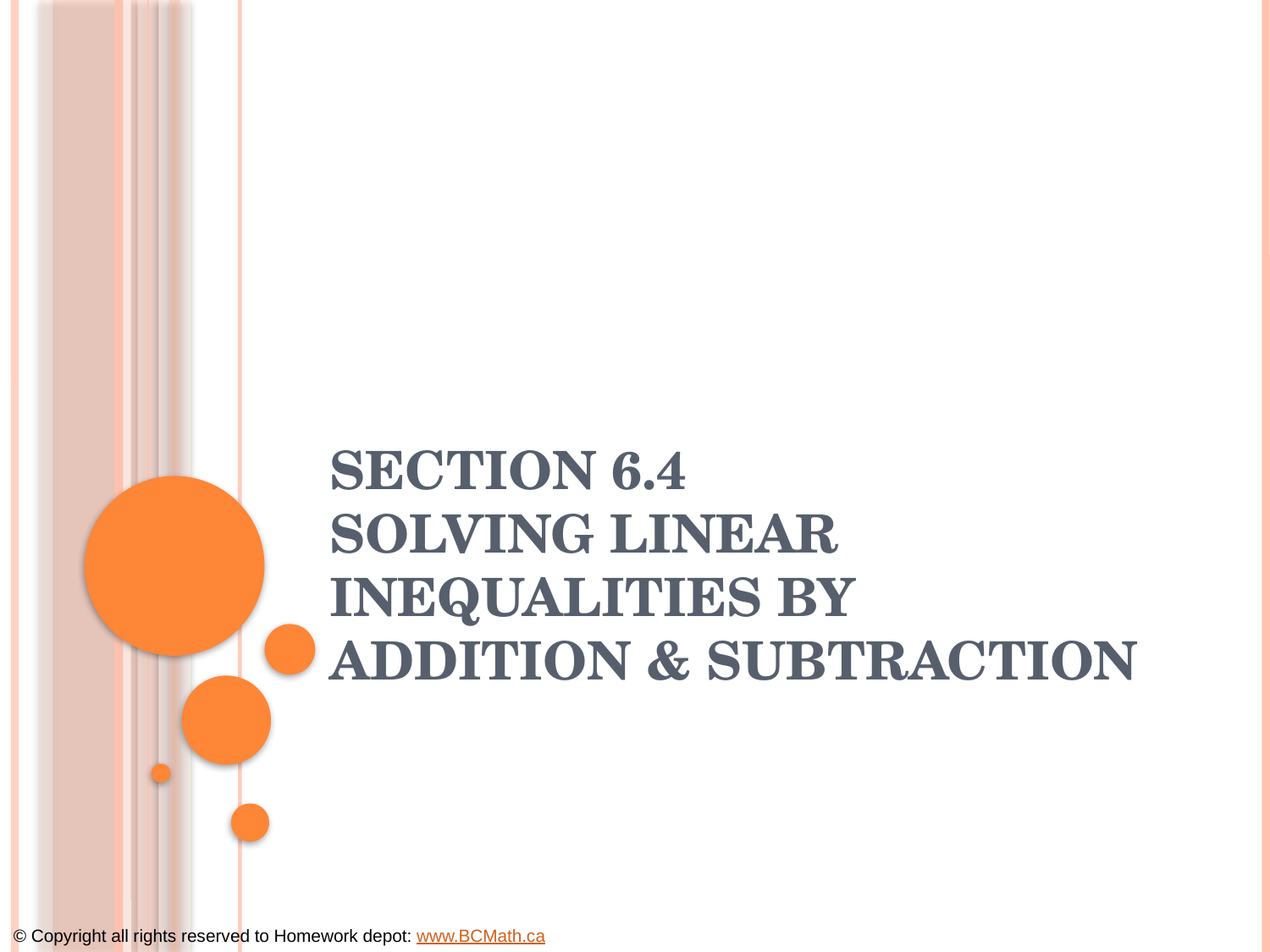

# Section 6.4 Solving Linear Inequalities By Addition & Subtraction

© Copyright all rights reserved to Homework depot: www.BCMath.ca